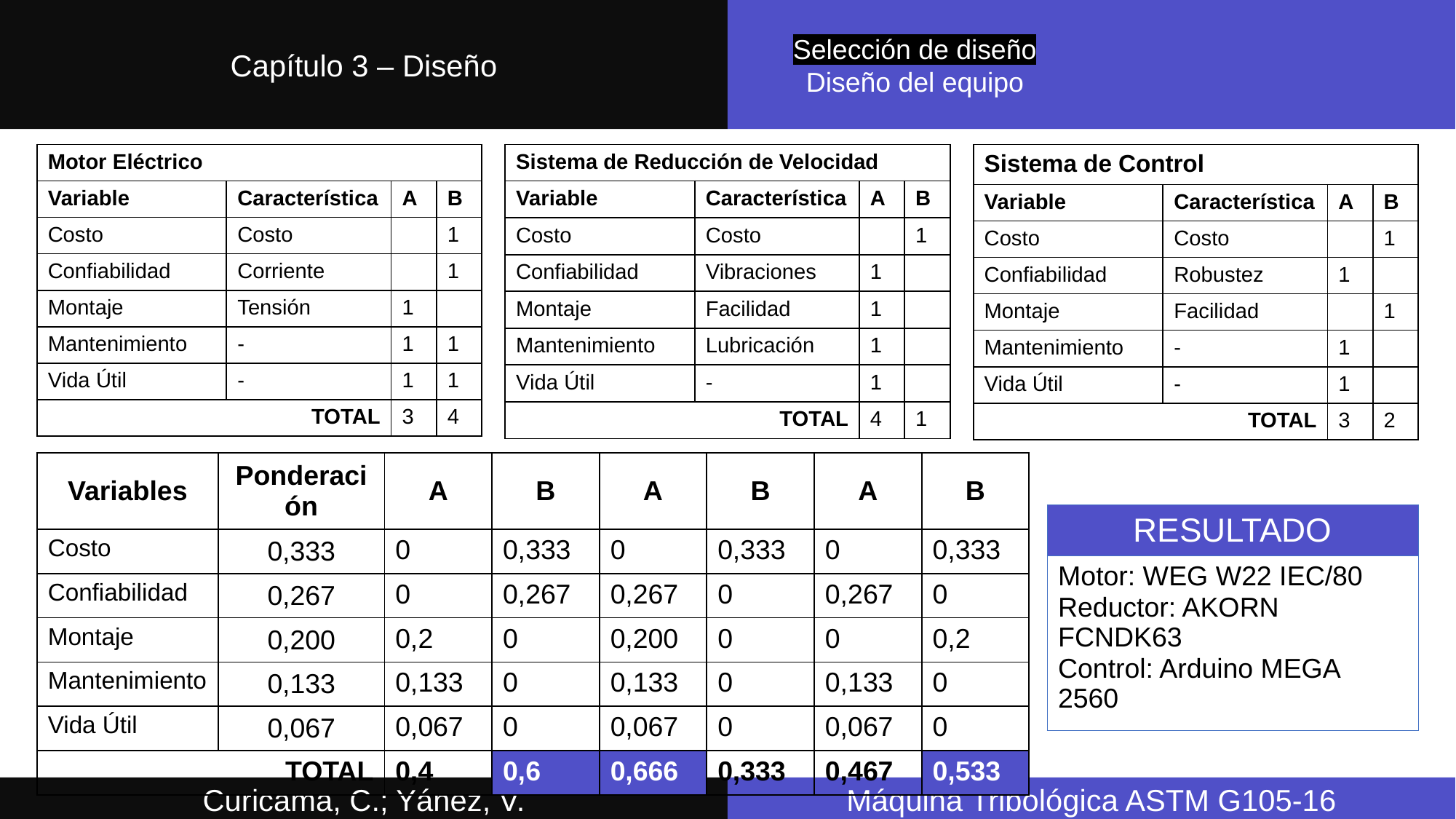

Capítulo 3 – Diseño
Selección de diseño
Diseño del equipo
| Motor Eléctrico |  |  |  |
| --- | --- | --- | --- |
| Variable | Característica | A | B |
| Costo | Costo |  | 1 |
| Confiabilidad | Corriente |  | 1 |
| Montaje | Tensión | 1 |  |
| Mantenimiento | - | 1 | 1 |
| Vida Útil | - | 1 | 1 |
| TOTAL |  | 3 | 4 |
| Sistema de Reducción de Velocidad |  |  |  |
| --- | --- | --- | --- |
| Variable | Característica | A | B |
| Costo | Costo |  | 1 |
| Confiabilidad | Vibraciones | 1 |  |
| Montaje | Facilidad | 1 |  |
| Mantenimiento | Lubricación | 1 |  |
| Vida Útil | - | 1 |  |
| TOTAL |  | 4 | 1 |
| Sistema de Control |  |  |  |
| --- | --- | --- | --- |
| Variable | Característica | A | B |
| Costo | Costo |  | 1 |
| Confiabilidad | Robustez | 1 |  |
| Montaje | Facilidad |  | 1 |
| Mantenimiento | - | 1 |  |
| Vida Útil | - | 1 |  |
| TOTAL |  | 3 | 2 |

| Variables | Ponderación | A | B | A | B | A | B |
| --- | --- | --- | --- | --- | --- | --- | --- |
| Costo | 0,333 | 0 | 0,333 | 0 | 0,333 | 0 | 0,333 |
| Confiabilidad | 0,267 | 0 | 0,267 | 0,267 | 0 | 0,267 | 0 |
| Montaje | 0,200 | 0,2 | 0 | 0,200 | 0 | 0 | 0,2 |
| Mantenimiento | 0,133 | 0,133 | 0 | 0,133 | 0 | 0,133 | 0 |
| Vida Útil | 0,067 | 0,067 | 0 | 0,067 | 0 | 0,067 | 0 |
| TOTAL | TOTAL | 0,4 | 0,6 | 0,666 | 0,333 | 0,467 | 0,533 |
| RESULTADO |
| --- |
| Motor: WEG W22 IEC/80 Reductor: AKORN FCNDK63 Control: Arduino MEGA 2560 |
Curicama, C.; Yánez, V.
Máquina Tribológica ASTM G105-16